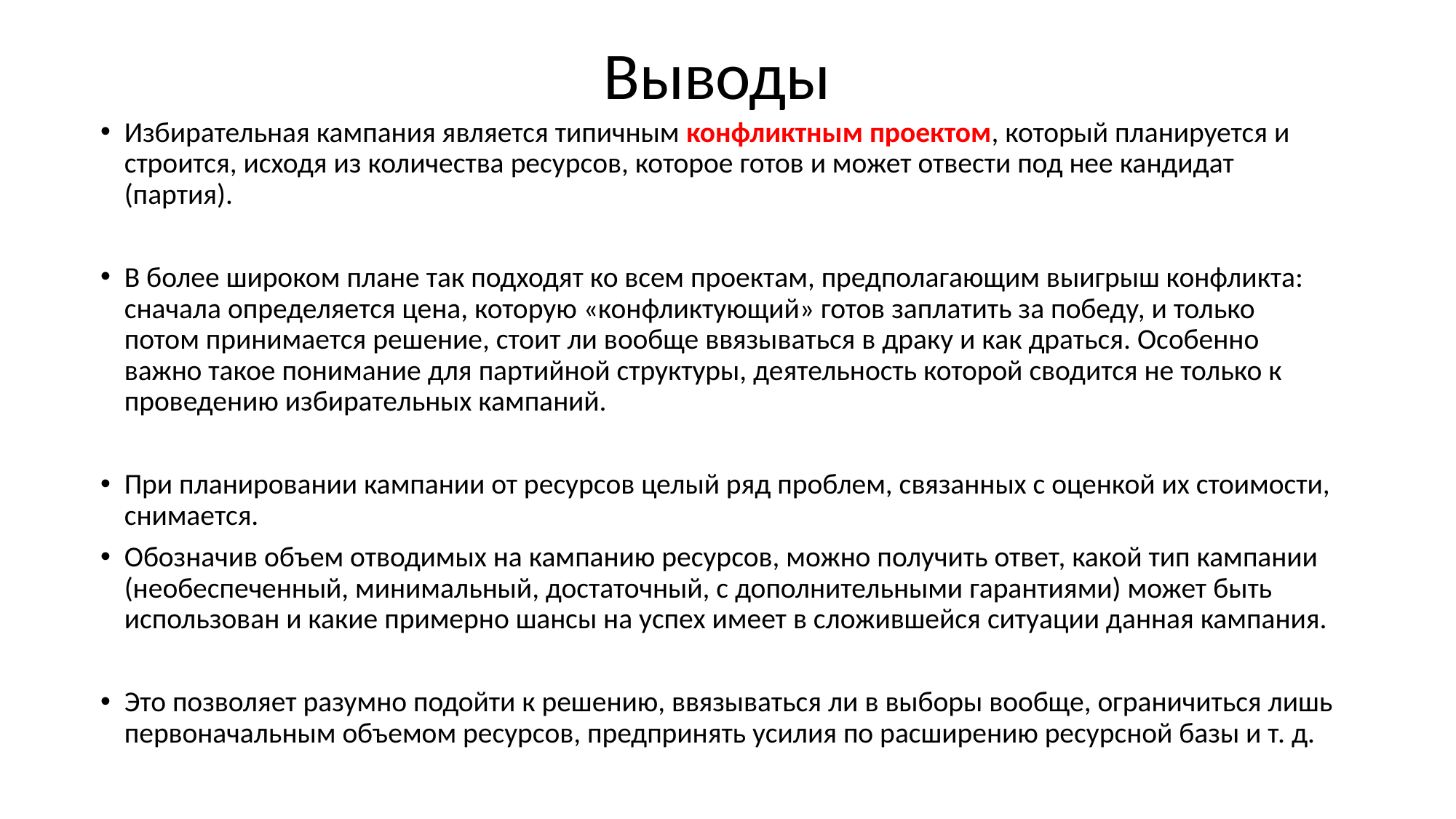

# Выводы
Избирательная кампания является типичным конфликтным проектом, который планируется и строится, исходя из количества ресурсов, которое готов и может отвести под нее кандидат (партия).

В более широком плане так подходят ко всем проектам, предполагающим выигрыш конфликта: сначала определяется цена, которую «конфликтующий» готов заплатить за победу, и только потом принимается решение, стоит ли вообще ввязываться в драку и как драться. Особенно важно такое понимание для партийной структуры, деятельность которой сводится не только к проведению избирательных кампаний.

При планировании кампании от ресурсов целый ряд проблем, связанных с оценкой их стоимости, снимается.
Обозначив объем отводимых на кампанию ресурсов, можно получить ответ, какой тип кампании (необеспеченный, минимальный, достаточный, с дополнительными гарантиями) может быть использован и какие примерно шансы на успех имеет в сложившейся ситуации данная кампания.

Это позволяет разумно подойти к решению, ввязываться ли в выборы вообще, ограничиться лишь первоначальным объемом ресурсов, предпринять усилия по расширению ресурсной базы и т. д.